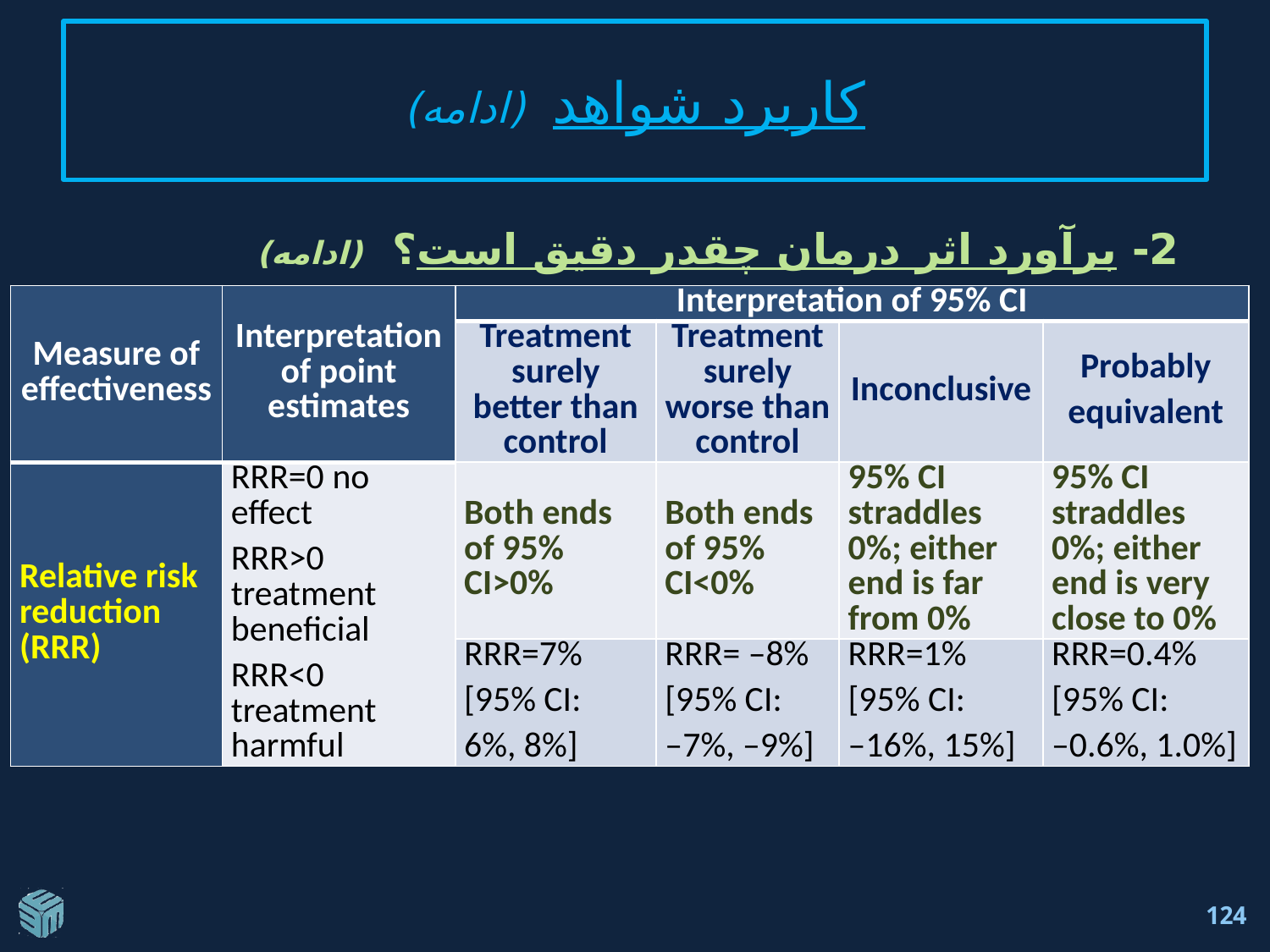

# کاربرد شواهد  (ادامه)
 2- برآورد اثر درمان چقدر دقیق است؟  (ادامه)
| Measure of effectiveness | Interpretation of point estimates | Interpretation of 95% CI |  |  |  |
| --- | --- | --- | --- | --- | --- |
|  |  | Treatment surely better than control | Treatment surely worse than control | Inconclusive | Probably equivalent |
| Relative risk reduction (RRR) | RRR=0 no effect RRR˃0 treatment beneficial RRR˂0 treatment harmful | Both ends of 95% CI>0% | Both ends of 95% CI<0% | 95% CI straddles 0%; either end is far from 0% | 95% CI straddles 0%; either end is very close to 0% |
|  |  | RRR=7% [95% CI: 6%, 8%] | RRR= –8% [95% CI: –7%, –9%] | RRR=1% [95% CI: –16%, 15%] | RRR=0.4% [95% CI: –0.6%, 1.0%] |
124